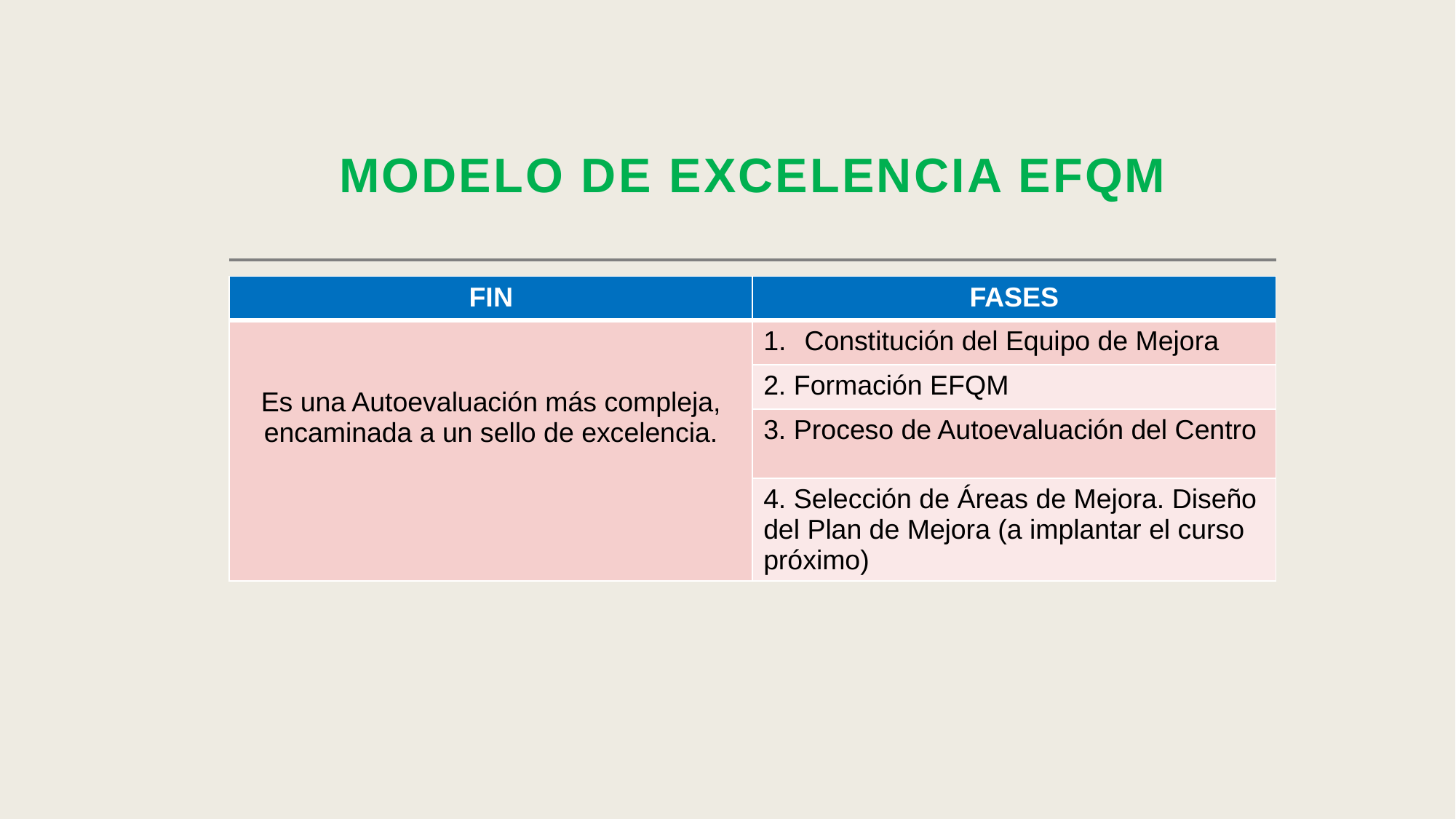

# MODELO DE EXCELENCIA EFQM
| FIN | FASES |
| --- | --- |
| Es una Autoevaluación más compleja, encaminada a un sello de excelencia. | Constitución del Equipo de Mejora |
|  | 2. Formación EFQM |
|  | 3. Proceso de Autoevaluación del Centro |
|  | 4. Selección de Áreas de Mejora. Diseño del Plan de Mejora (a implantar el curso próximo) |